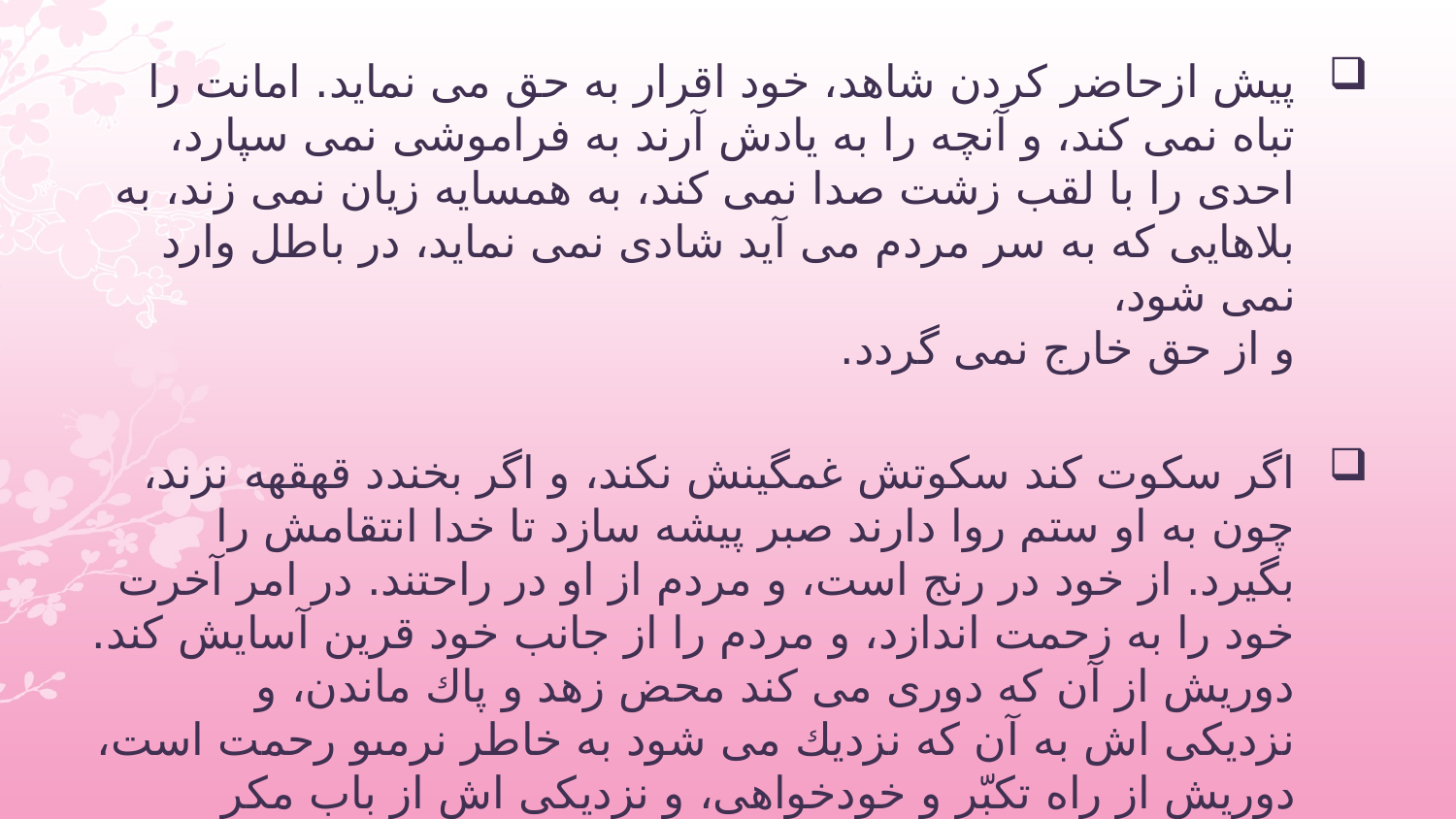

پيش ازحاضر كردن شاهد، خود اقرار به حق مى نمايد. امانت را تباه نمى كند، و آنچه را به يادش آرند به فراموشى نمى سپارد، احدى را با لقب زشت صدا نمى كند، به همسايه زيان نمى زند، به بلاهايى كه به سر مردم مى آيد شادى نمى نمايد، در باطل وارد نمى شود،
و از حق خارج نمى گردد.

اگر سكوت كند سكوتش غمگينش نكند، و اگر بخندد قهقهه نزند، چون به او ستم روا دارند صبر پيشه سازد تا خدا انتقامش را بگيرد. از خود در رنج است، و مردم از او در راحتند. در امر آخرت خود را به زحمت اندازد، و مردم را از جانب خود قرين آسايش كند. دوريش از آن كه دورى مى كند محض زهد و پاك ماندن، و نزديكى اش به آن كه نزديك مى شود به خاطر نرمىو رحمت است، دوريش از راه تكبّر و خودخواهى، و نزديكى اش از باب مكر و فريب نيست.